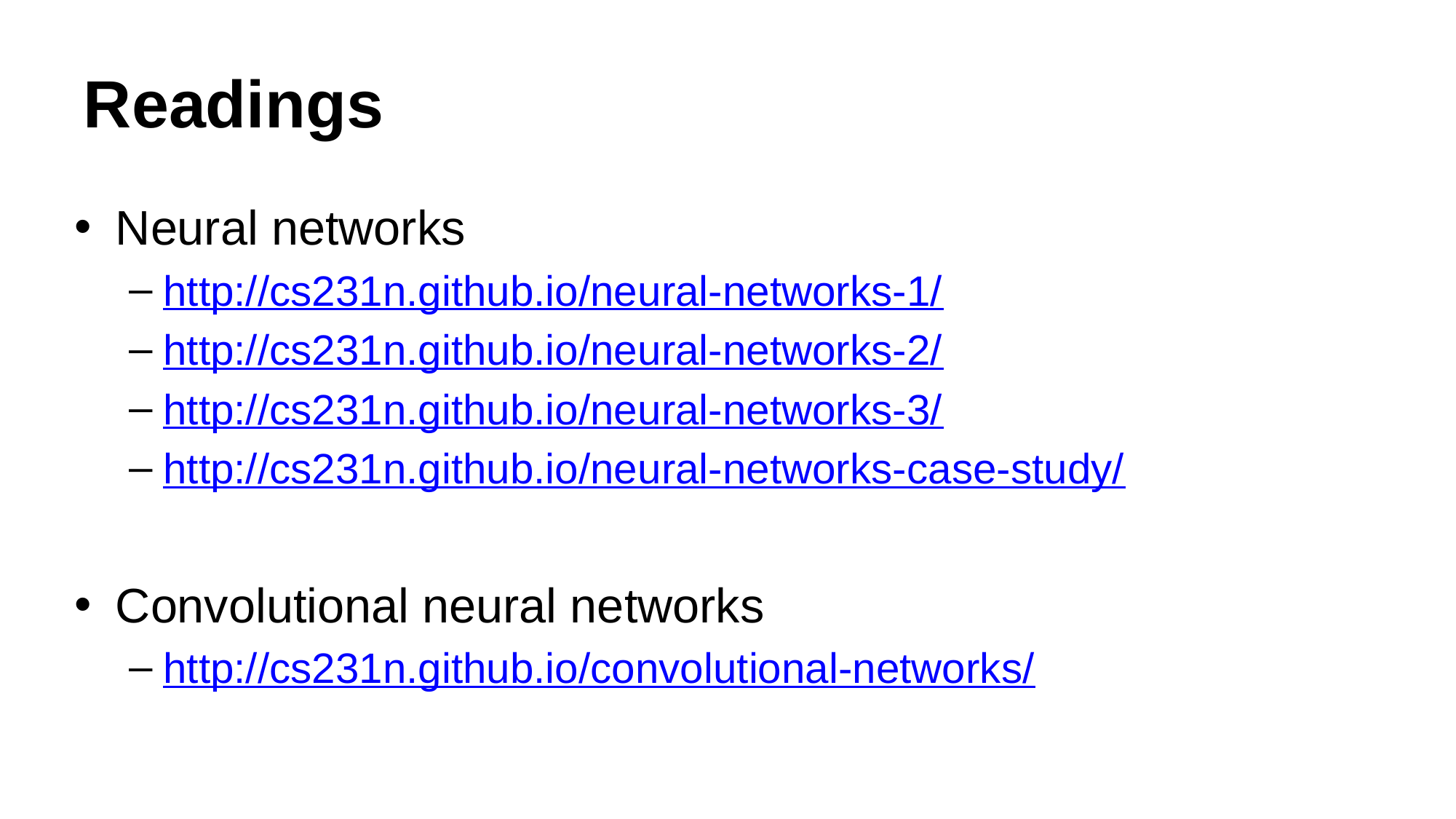

# Readings
Neural networks
http://cs231n.github.io/neural-networks-1/
http://cs231n.github.io/neural-networks-2/
http://cs231n.github.io/neural-networks-3/
http://cs231n.github.io/neural-networks-case-study/

Convolutional neural networks
http://cs231n.github.io/convolutional-networks/